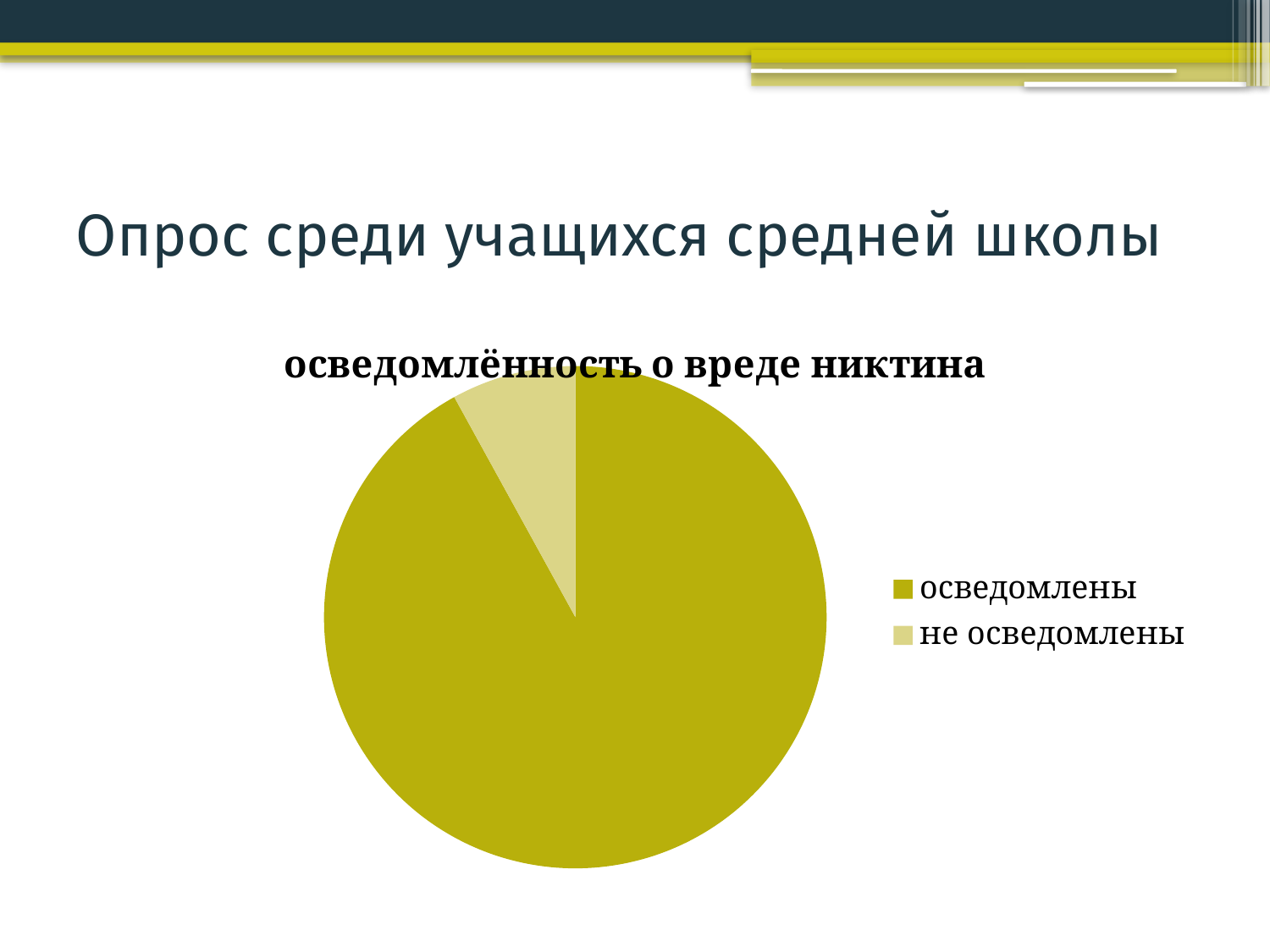

# Опрос среди учащихся средней школы

### Chart:

| Category | осведомлённость о вреде никтина |
|---|---|
| осведомлены | 92.0 |
| не осведомлены | 8.0 |